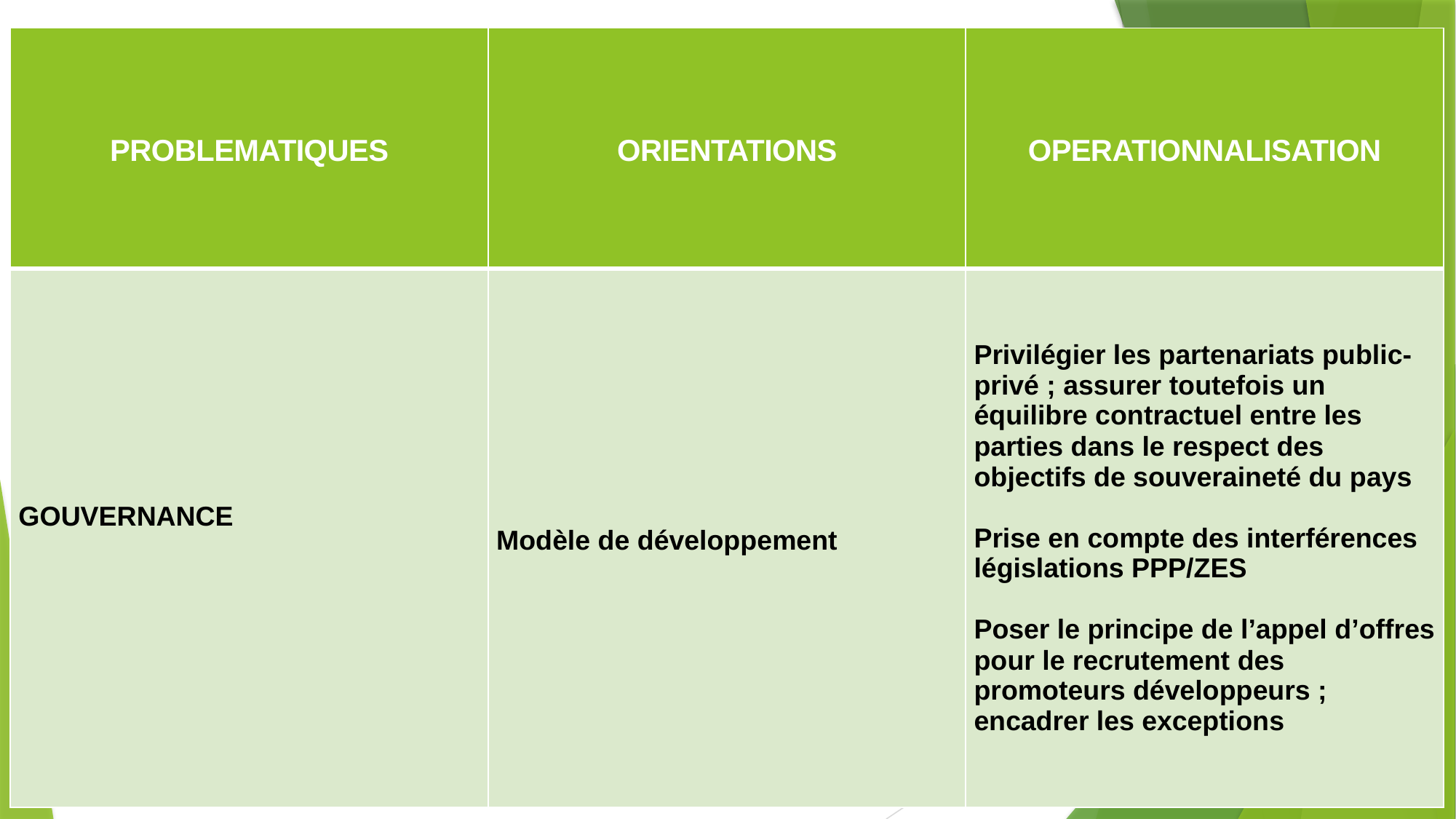

| PROBLEMATIQUES | ORIENTATIONS | OPERATIONNALISATION |
| --- | --- | --- |
| GOUVERNANCE | Modèle de développement | Privilégier les partenariats public-privé ; assurer toutefois un équilibre contractuel entre les parties dans le respect des objectifs de souveraineté du pays Prise en compte des interférences législations PPP/ZES Poser le principe de l’appel d’offres pour le recrutement des promoteurs développeurs ; encadrer les exceptions |